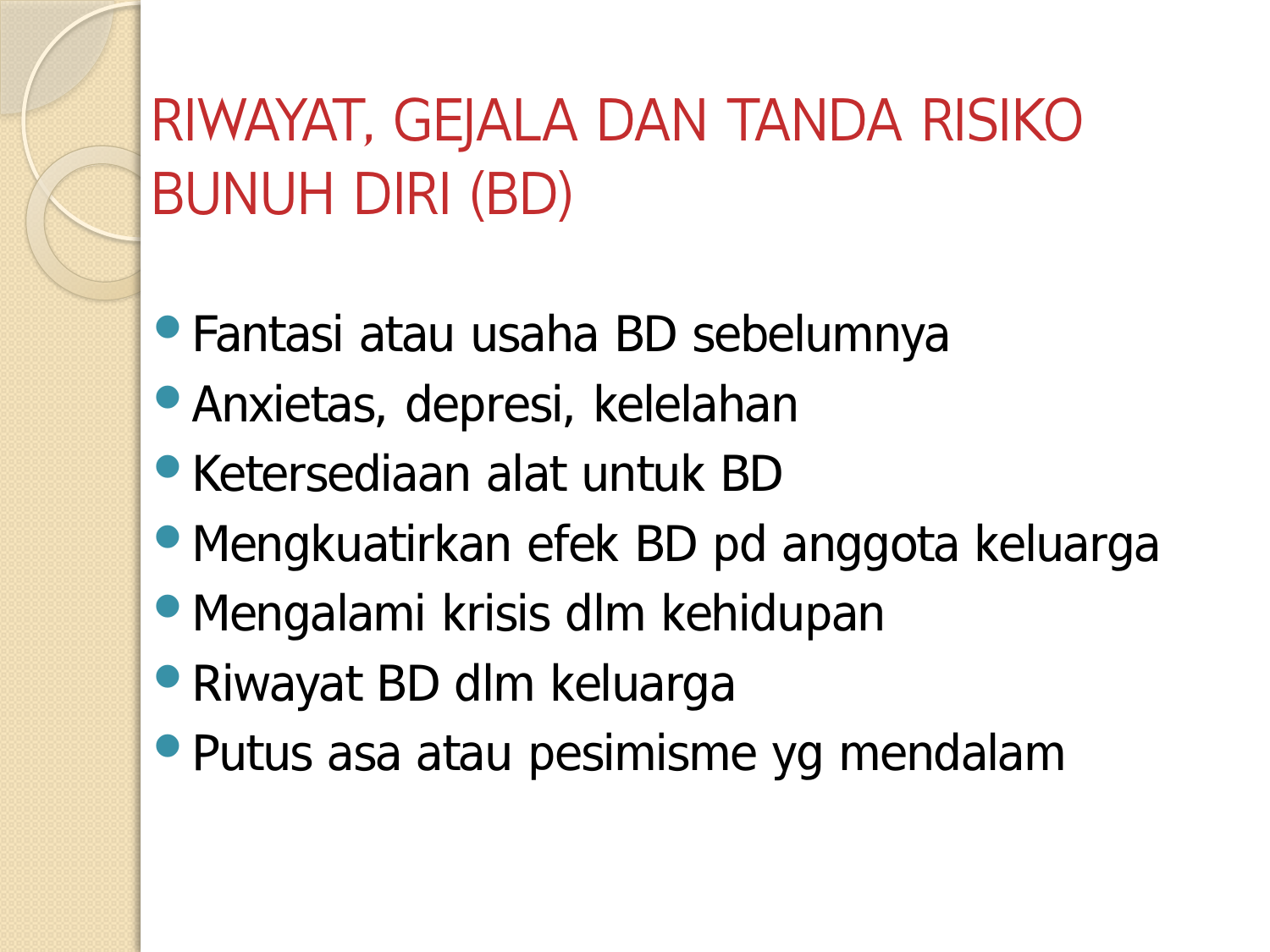

# RIWAYAT, GEJALA DAN TANDA RISIKO BUNUH DIRI (BD)
Fantasi atau usaha BD sebelumnya
Anxietas, depresi, kelelahan
Ketersediaan alat untuk BD
Mengkuatirkan efek BD pd anggota keluarga
Mengalami krisis dlm kehidupan
Riwayat BD dlm keluarga
Putus asa atau pesimisme yg mendalam